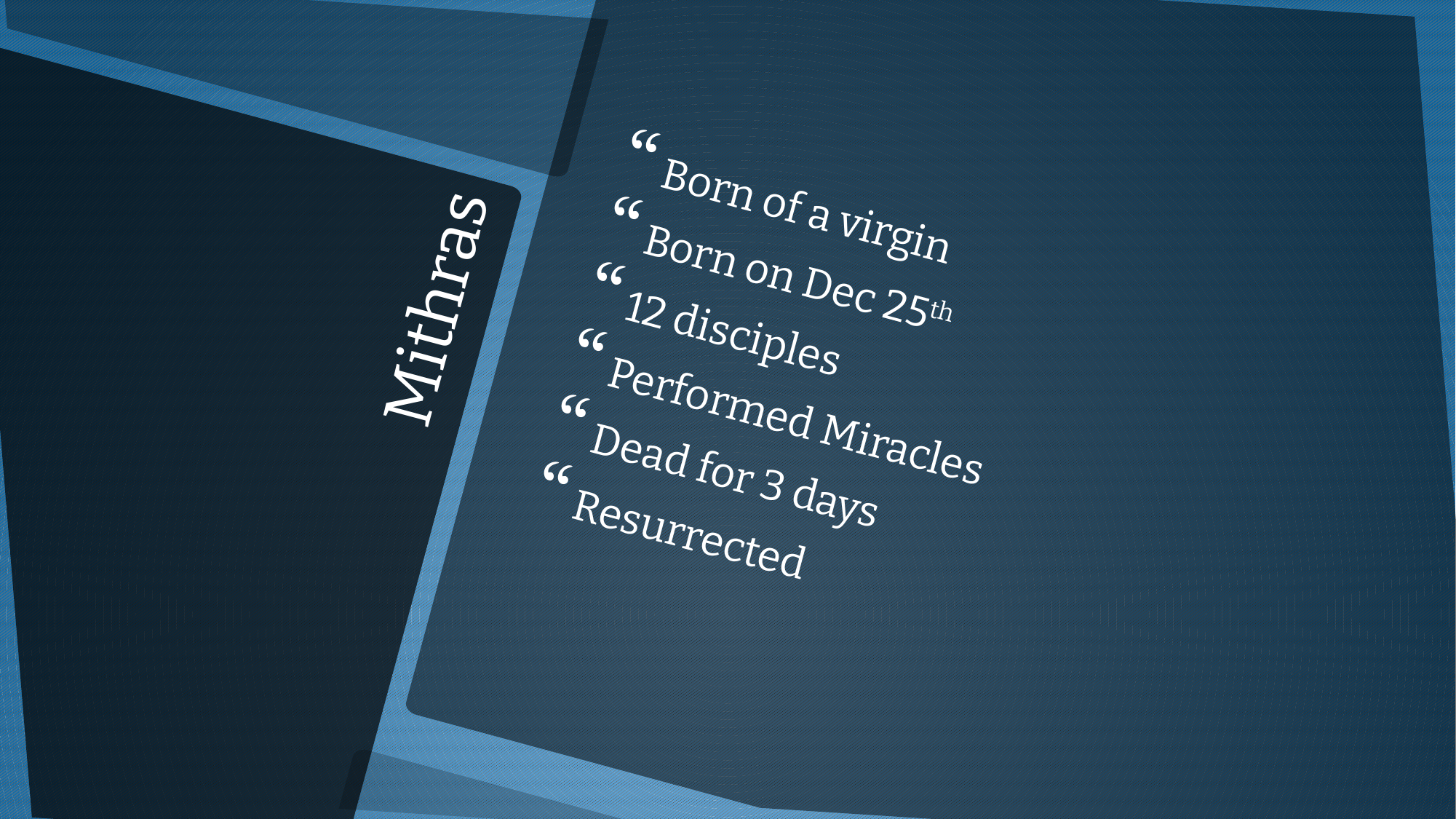

Born of a virgin
Born on Dec 25th
12 disciples
Performed Miracles
Dead for 3 days
Resurrected
# Mithras